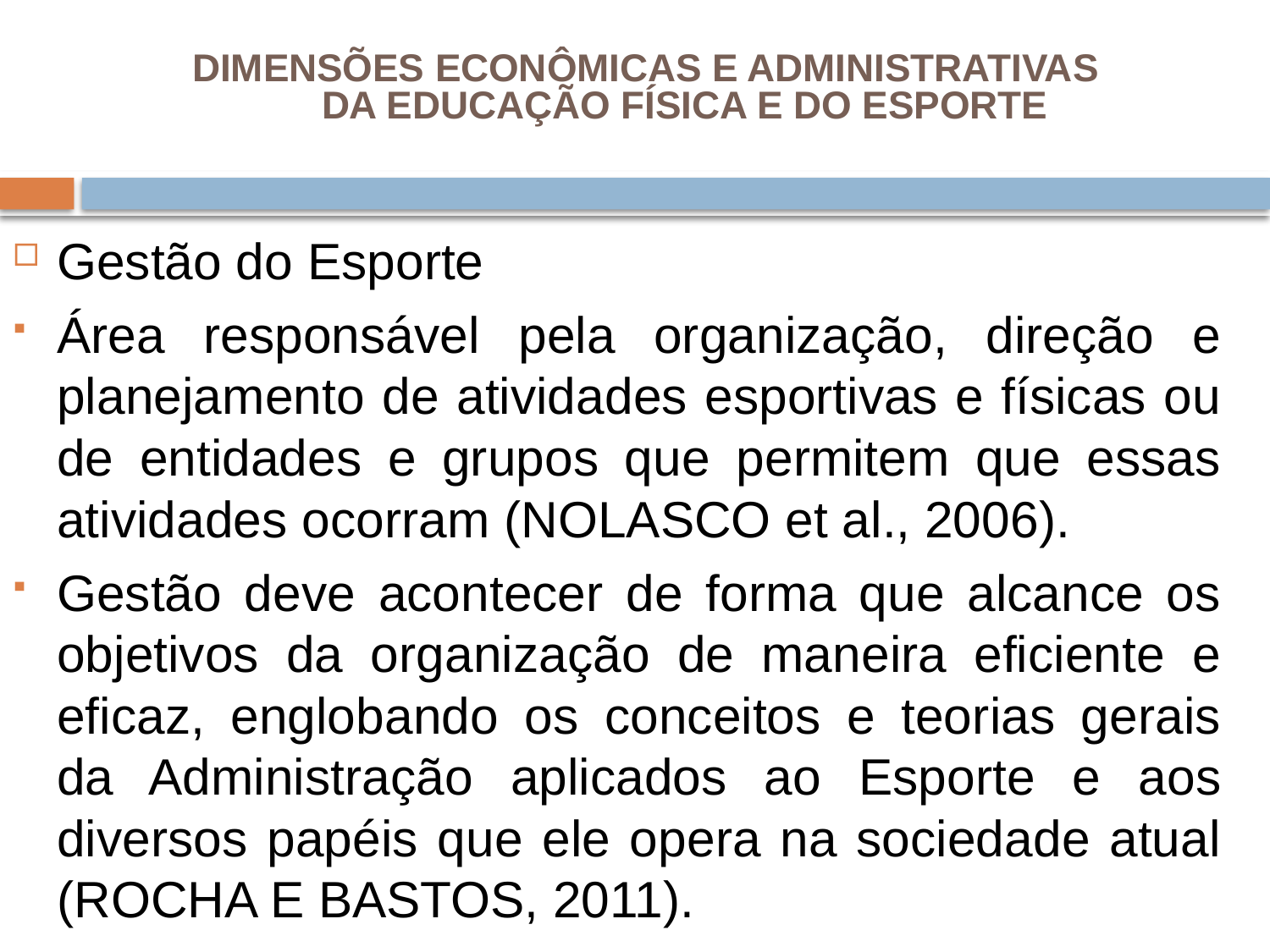

# DIMENSÕES ECONÔMICAS E ADMINISTRATIVAS DA EDUCAÇÃO FÍSICA E DO ESPORTE
Gestão do Esporte
Área responsável pela organização, direção e planejamento de atividades esportivas e físicas ou de entidades e grupos que permitem que essas atividades ocorram (NOLASCO et al., 2006).
Gestão deve acontecer de forma que alcance os objetivos da organização de maneira eficiente e eficaz, englobando os conceitos e teorias gerais da Administração aplicados ao Esporte e aos diversos papéis que ele opera na sociedade atual (ROCHA E BASTOS, 2011).